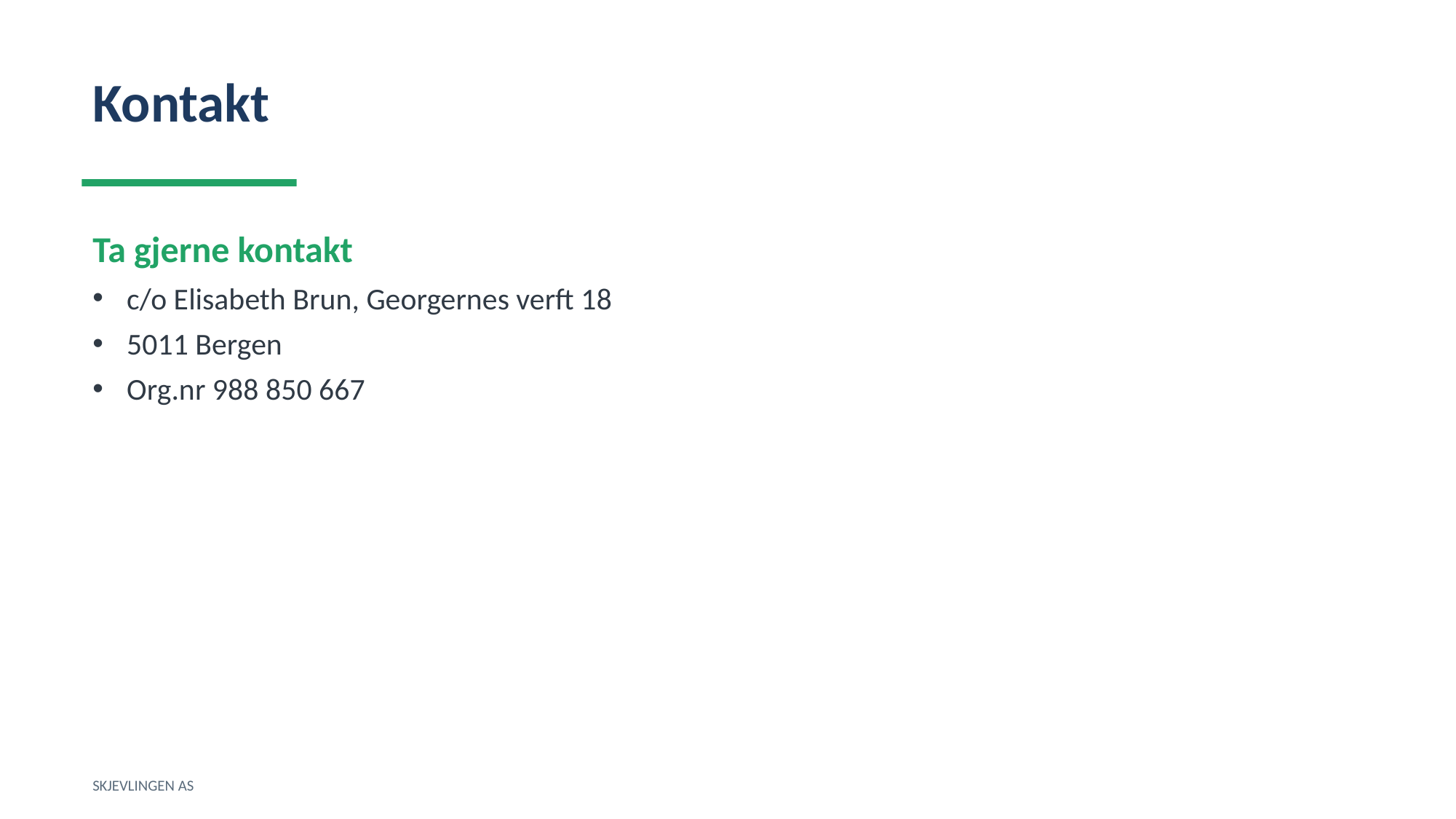

Kontakt

Ta gjerne kontakt
c/o Elisabeth Brun, Georgernes verft 18
5011 Bergen
Org.nr 988 850 667
SKJEVLINGEN AS